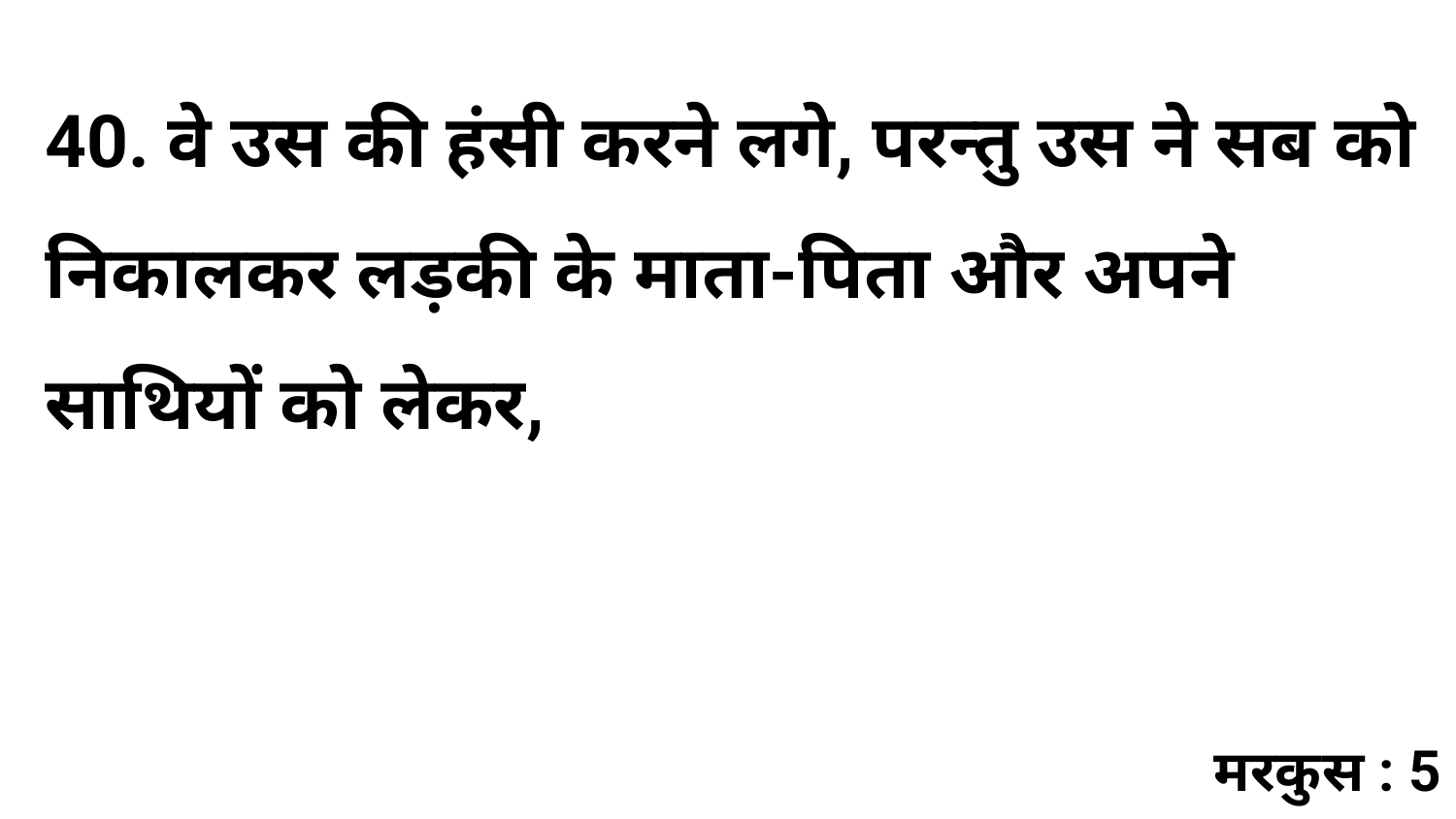

40. वे उस की हंसी करने लगे, परन्तु उस ने सब को निकालकर लड़की के माता-पिता और अपने साथियों को लेकर,
मरकुस : 5